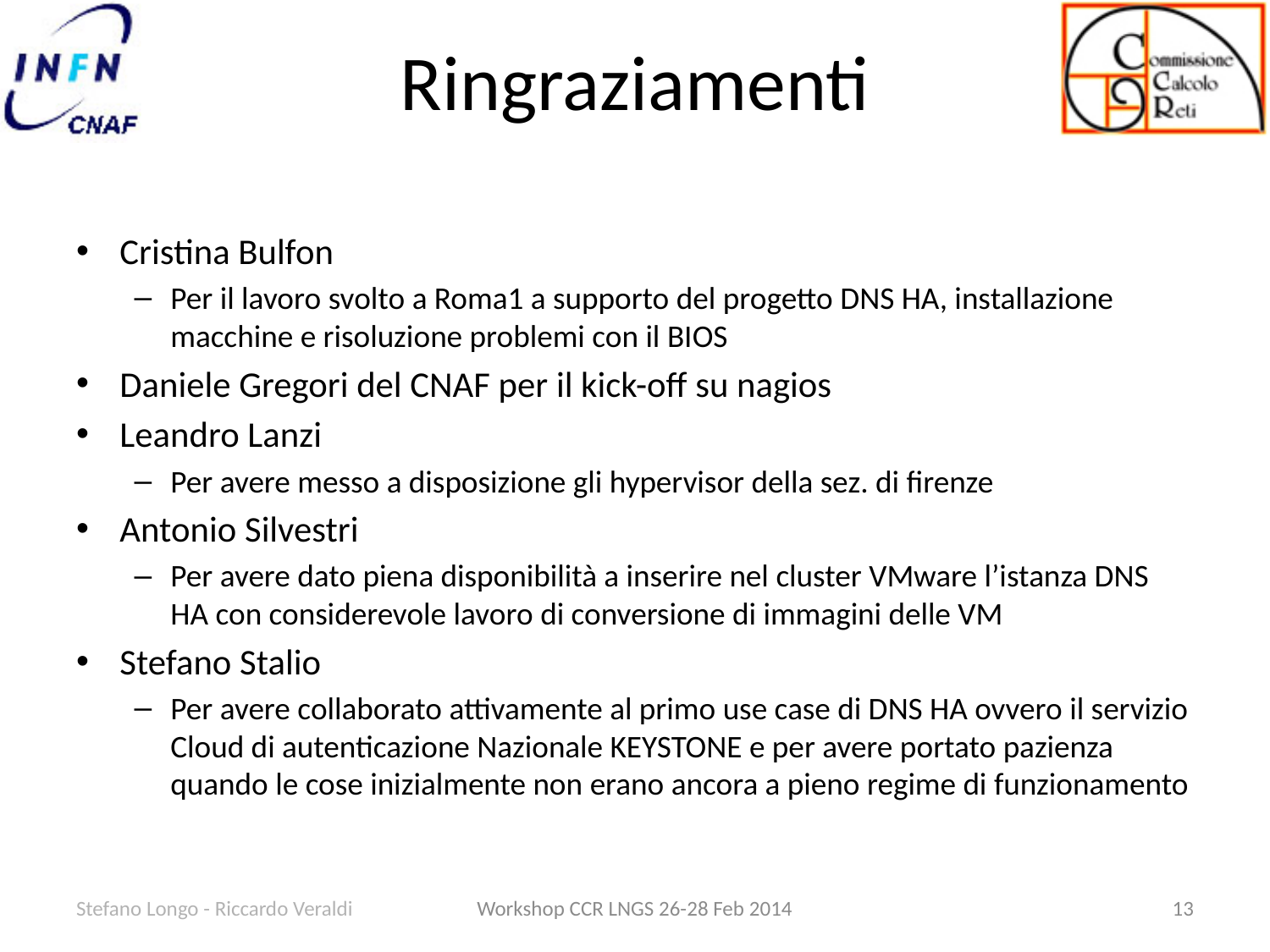

# Ringraziamenti
Cristina Bulfon
Per il lavoro svolto a Roma1 a supporto del progetto DNS HA, installazione macchine e risoluzione problemi con il BIOS
Daniele Gregori del CNAF per il kick-off su nagios
Leandro Lanzi
Per avere messo a disposizione gli hypervisor della sez. di firenze
Antonio Silvestri
Per avere dato piena disponibilità a inserire nel cluster VMware l’istanza DNS HA con considerevole lavoro di conversione di immagini delle VM
Stefano Stalio
Per avere collaborato attivamente al primo use case di DNS HA ovvero il servizio Cloud di autenticazione Nazionale KEYSTONE e per avere portato pazienza quando le cose inizialmente non erano ancora a pieno regime di funzionamento
Stefano Longo - Riccardo Veraldi
Workshop CCR LNGS 26-28 Feb 2014
13